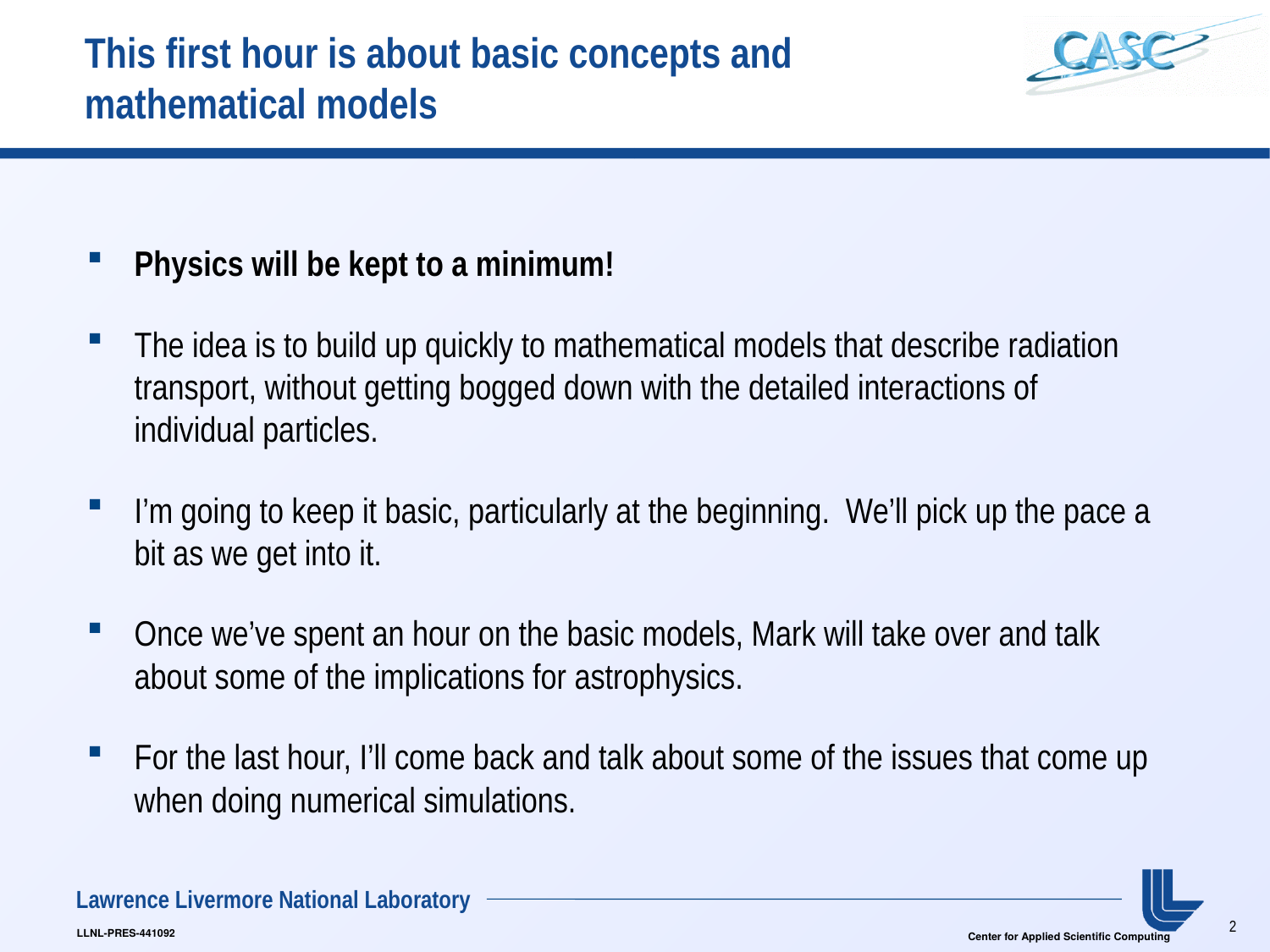

# This first hour is about basic concepts and mathematical models
Physics will be kept to a minimum!
The idea is to build up quickly to mathematical models that describe radiation transport, without getting bogged down with the detailed interactions of individual particles.
I’m going to keep it basic, particularly at the beginning.  We’ll pick up the pace a bit as we get into it.
Once we’ve spent an hour on the basic models, Mark will take over and talk about some of the implications for astrophysics.
For the last hour, I’ll come back and talk about some of the issues that come up when doing numerical simulations.